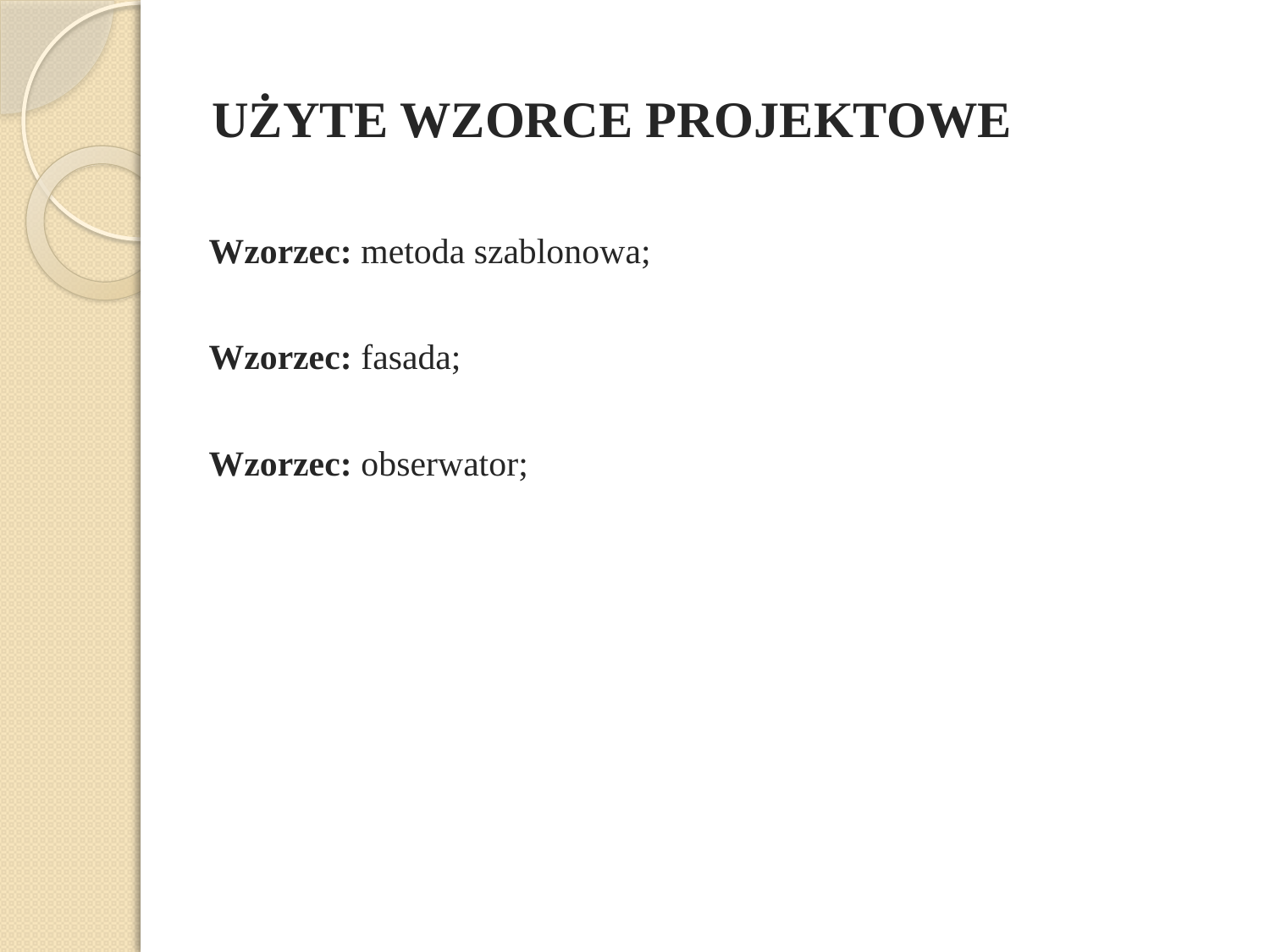

# UŻYTE WZORCE PROJEKTOWE
Wzorzec: metoda szablonowa;

Wzorzec: fasada;

Wzorzec: obserwator;